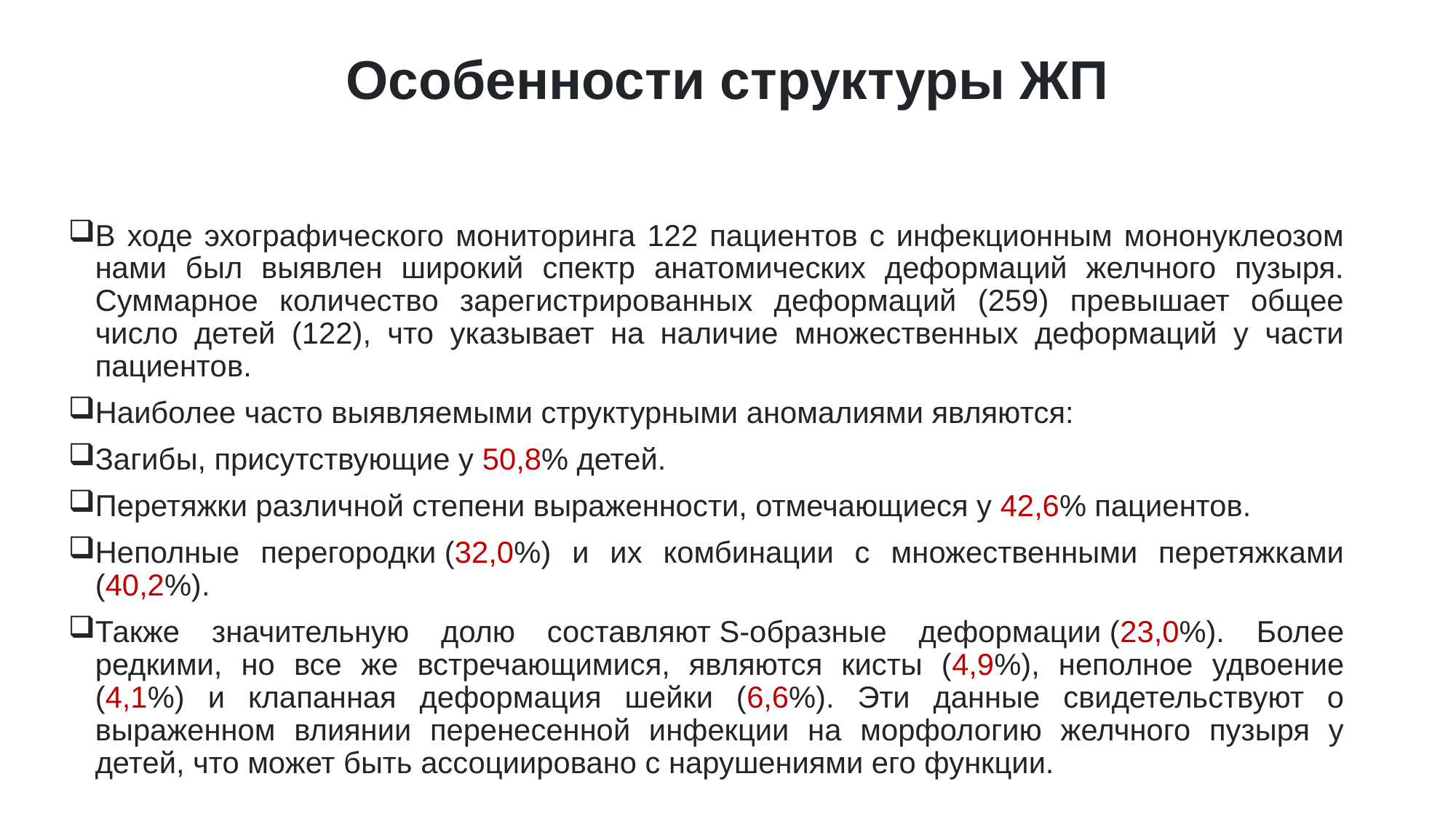

# Особенности структуры ЖП
В ходе эхографического мониторинга 122 пациентов с инфекционным мононуклеозом нами был выявлен широкий спектр анатомических деформаций желчного пузыря. Суммарное количество зарегистрированных деформаций (259) превышает общее число детей (122), что указывает на наличие множественных деформаций у части пациентов.
Наиболее часто выявляемыми структурными аномалиями являются:
Загибы, присутствующие у 50,8% детей.
Перетяжки различной степени выраженности, отмечающиеся у 42,6% пациентов.
Неполные перегородки (32,0%) и их комбинации с множественными перетяжками (40,2%).
Также значительную долю составляют S-образные деформации (23,0%). Более редкими, но все же встречающимися, являются кисты (4,9%), неполное удвоение (4,1%) и клапанная деформация шейки (6,6%). Эти данные свидетельствуют о выраженном влиянии перенесенной инфекции на морфологию желчного пузыря у детей, что может быть ассоциировано с нарушениями его функции.